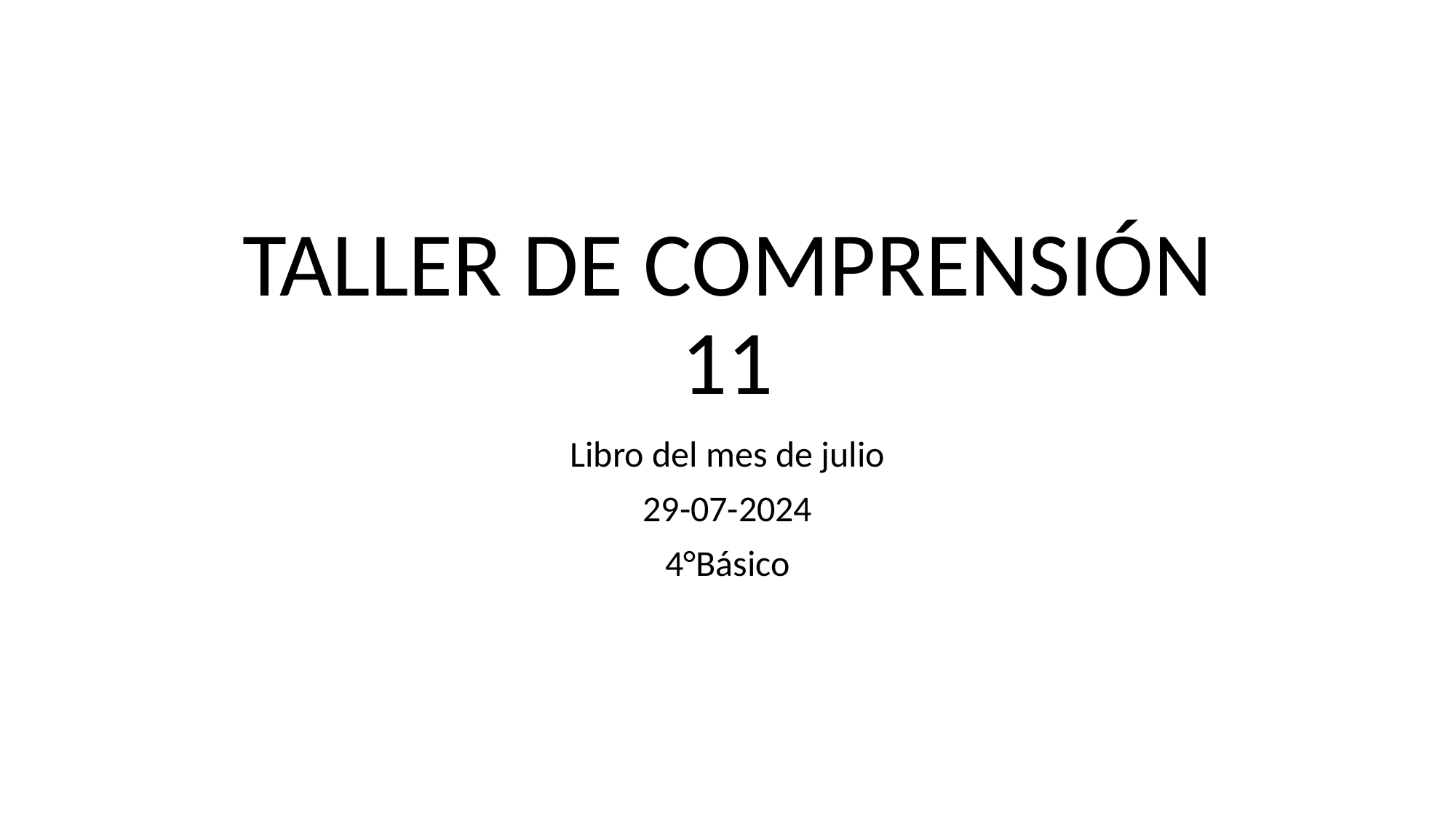

# TALLER DE COMPRENSIÓN 11
Libro del mes de julio
29-07-2024
4°Básico